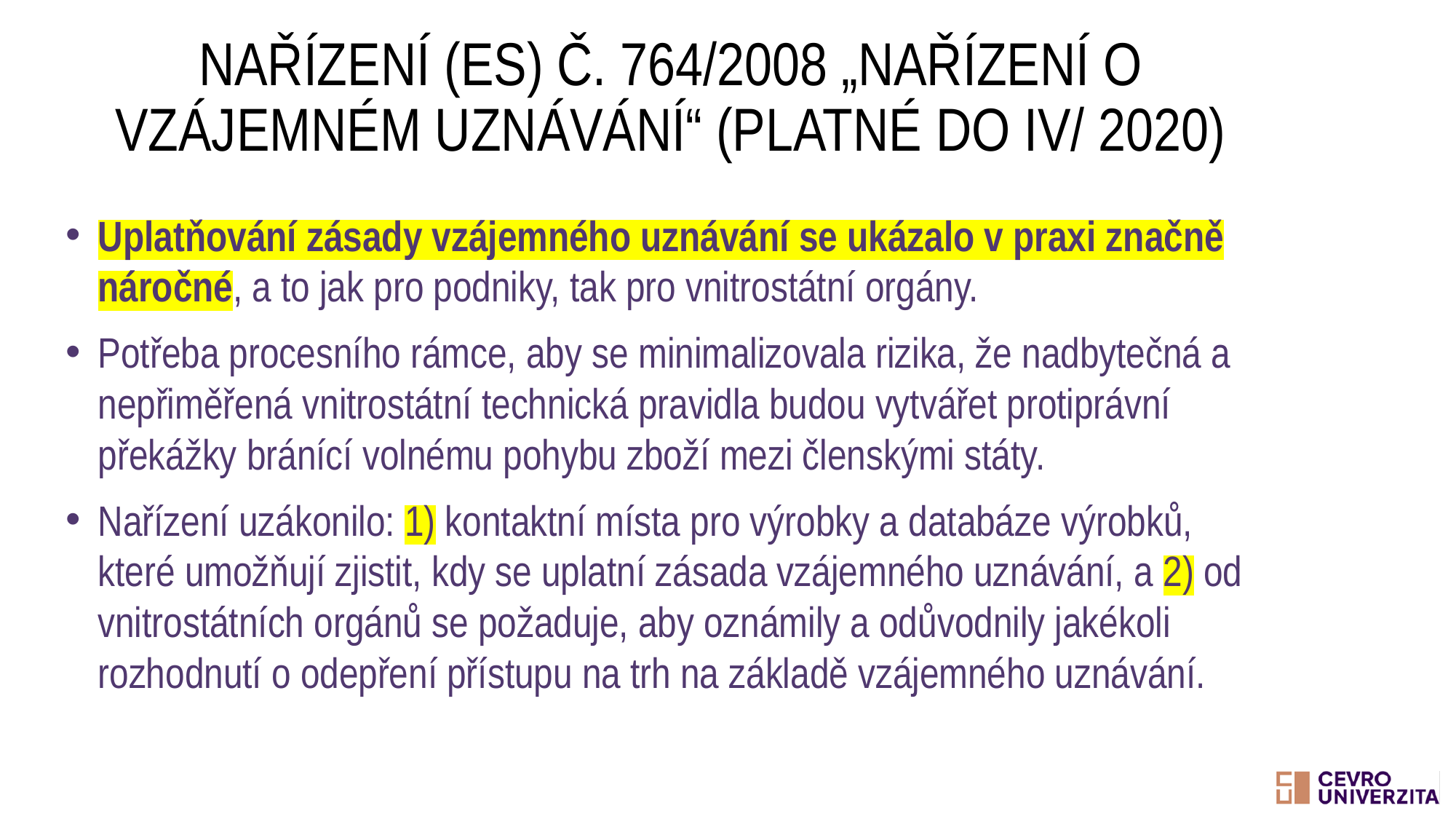

# Nařízení (ES) č. 764/2008 „nařízení o vzájemném uznávání“ (platné do IV/ 2020)
Uplatňování zásady vzájemného uznávání se ukázalo v praxi značně náročné, a to jak pro podniky, tak pro vnitrostátní orgány.
Potřeba procesního rámce, aby se minimalizovala rizika, že nadbytečná a nepřiměřená vnitrostátní technická pravidla budou vytvářet protiprávní překážky bránící volnému pohybu zboží mezi členskými státy.
Nařízení uzákonilo: 1) kontaktní místa pro výrobky a databáze výrobků, které umožňují zjistit, kdy se uplatní zásada vzájemného uznávání, a 2) od vnitrostátních orgánů se požaduje, aby oznámily a odůvodnily jakékoli rozhodnutí o odepření přístupu na trh na základě vzájemného uznávání.